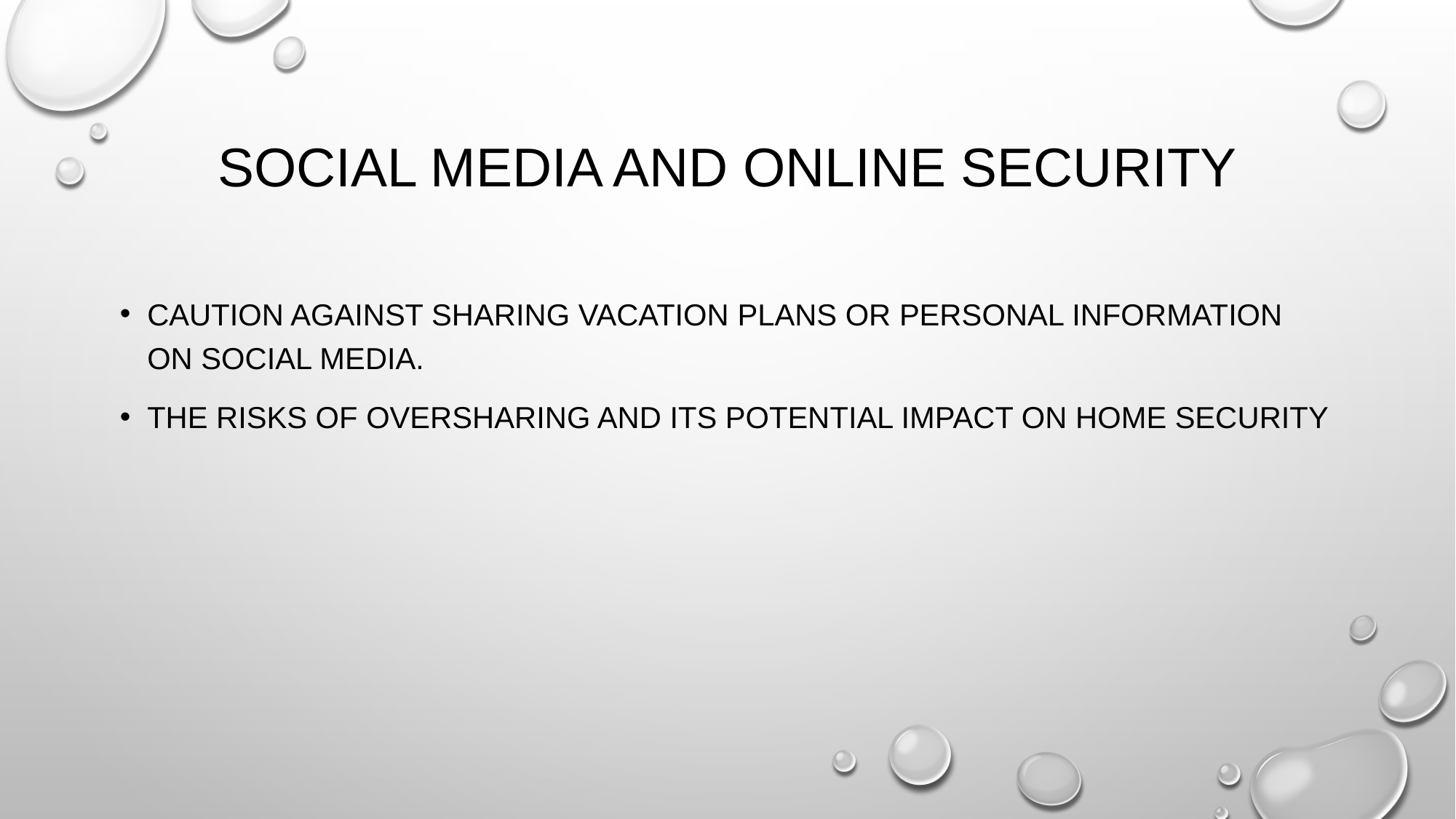

# Social Media and Online Security
Caution against sharing vacation plans or personal information on social media.
the risks of oversharing and its potential impact on home security